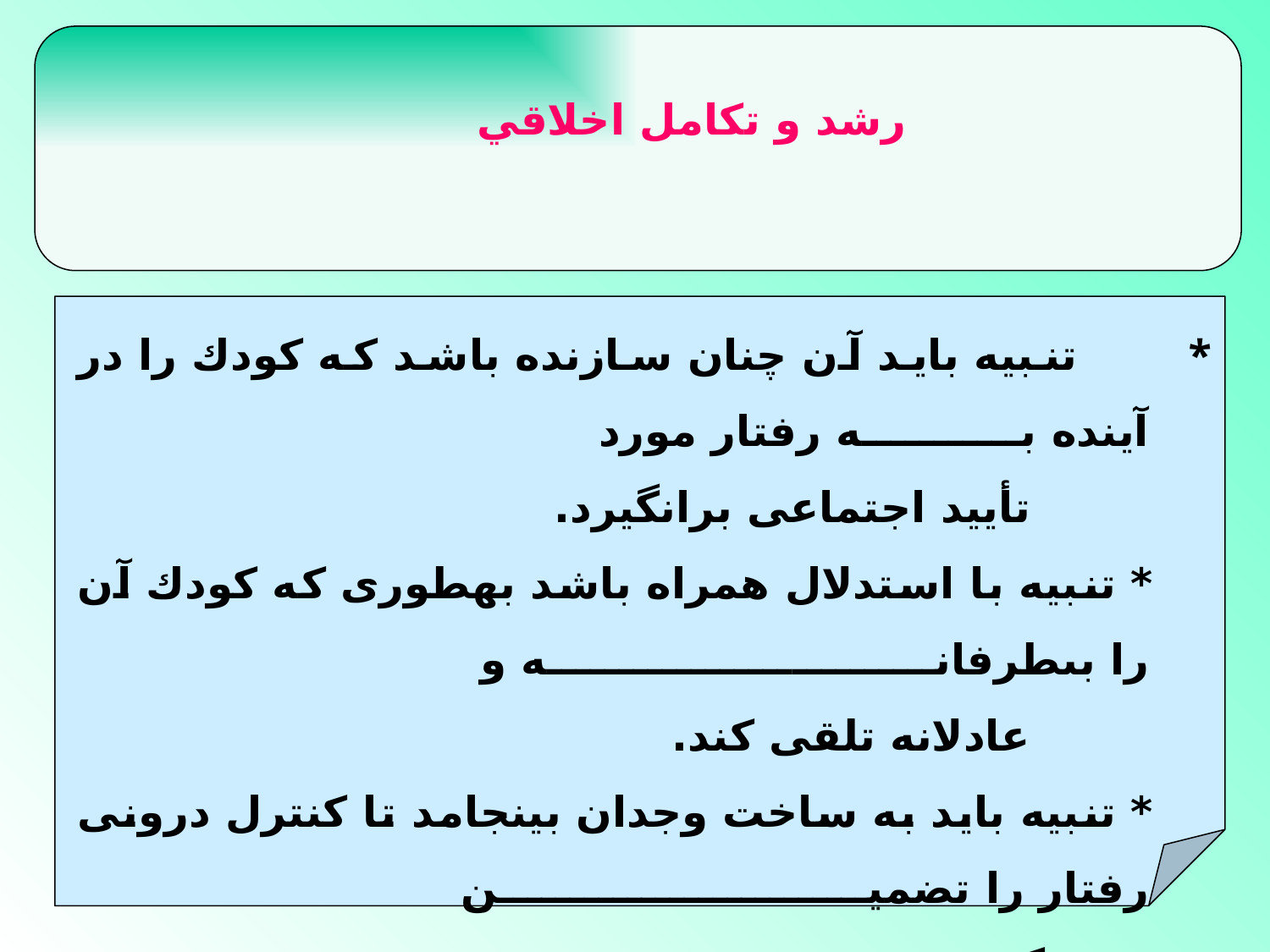

#
رشد و تكامل اخلاقي

*     تنبيه بايد آن چنان سازنده باشد كه كودك را در آينده به رفتار مورد
        تأييد اجتماعى برانگيرد.
    * تنبيه با استدلال همراه باشد به‏طورى كه كودك آن را بى‏طرفانه و
        عادلانه تلقى كند.
    * تنبيه بايد به ساخت وجدان بينجامد تا كنترل درونى رفتار را تضمين
       كند.
    * تنبيه نبايد كودك را تحقير كند و خشم او را برانگيزد.